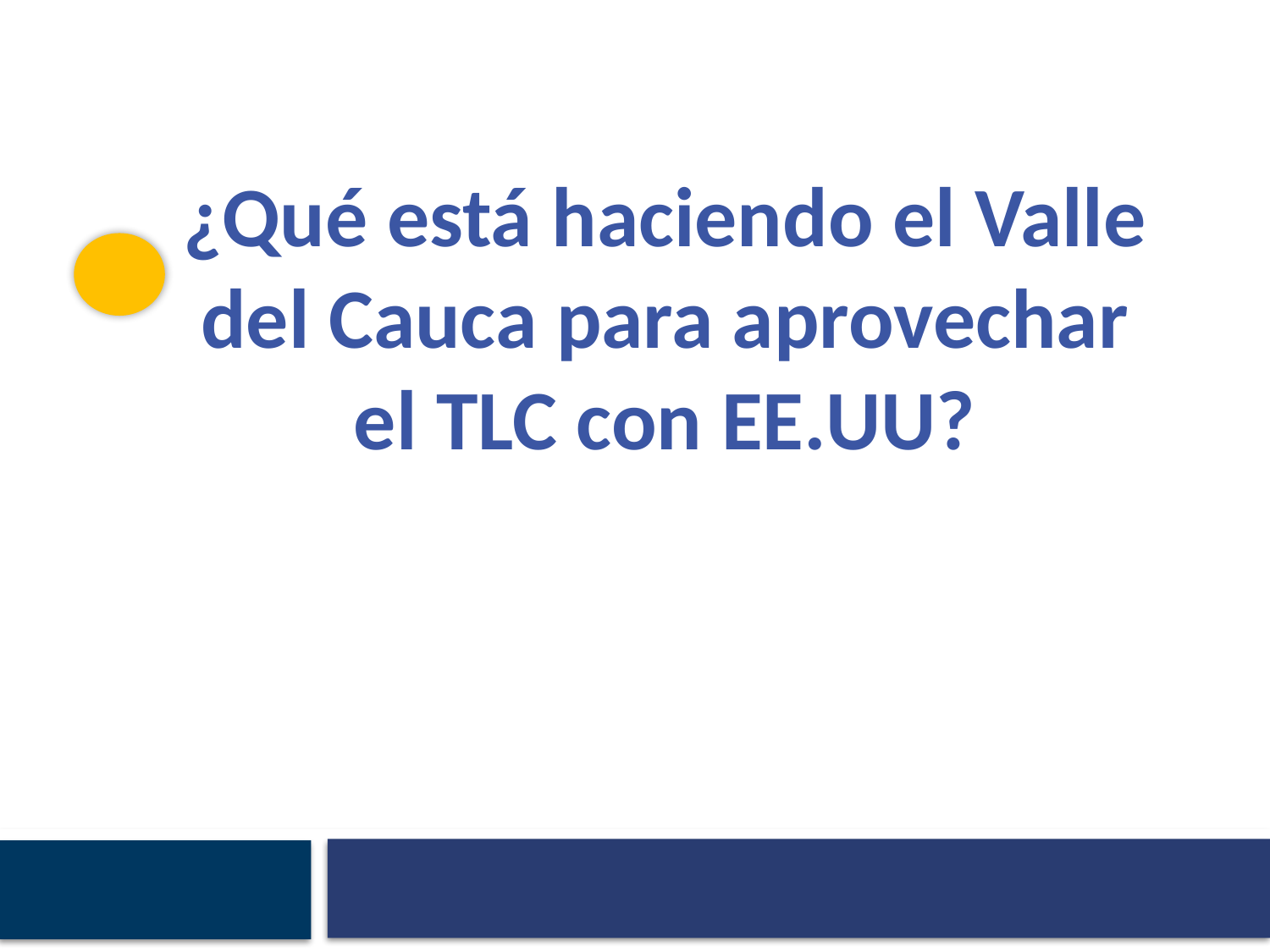

¿Qué está haciendo el Valle del Cauca para aprovechar el TLC con EE.UU?